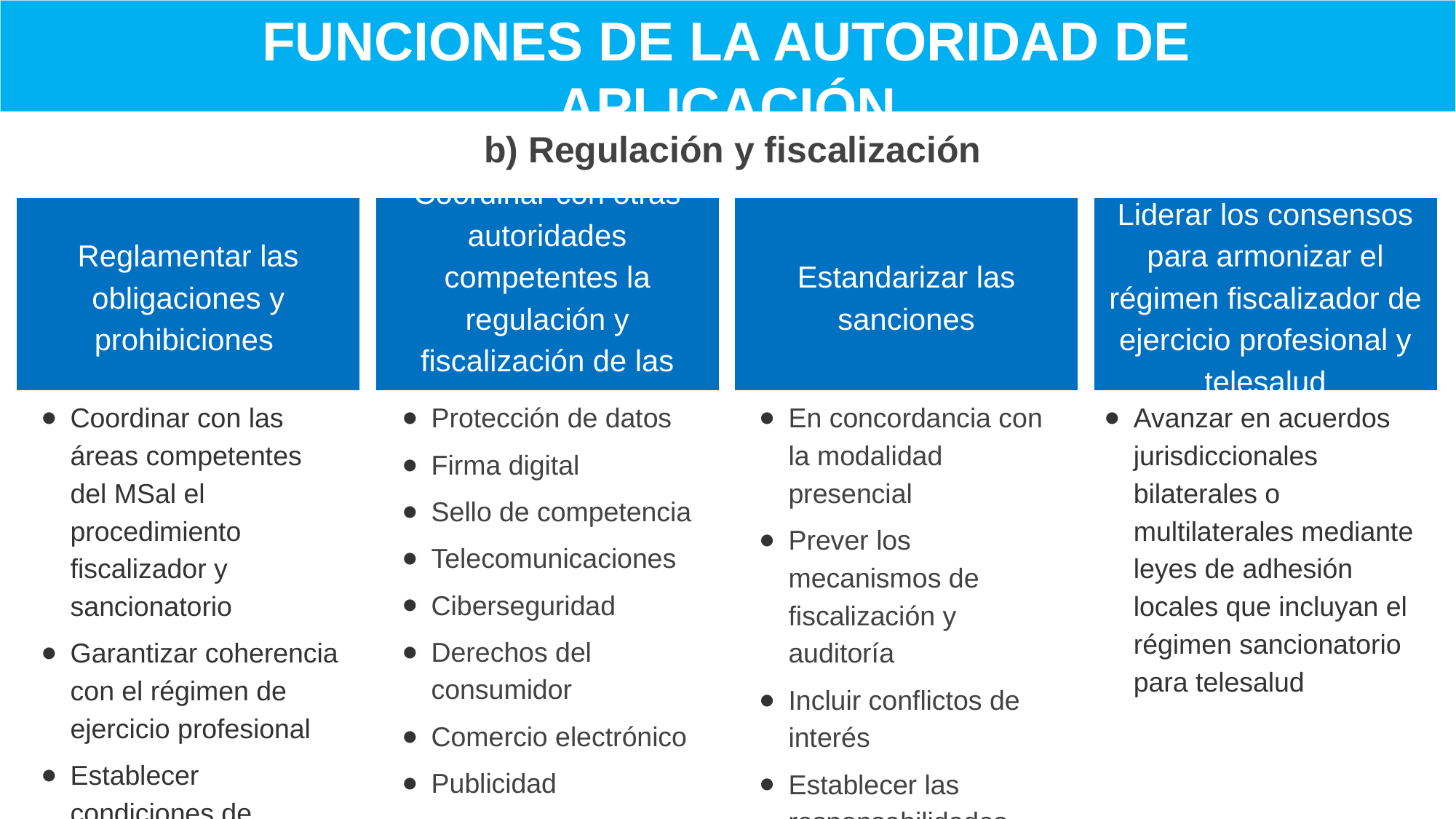

Funciones de la autoridad de aplicación
b) Regulación y fiscalización
Reglamentar las obligaciones y prohibiciones
Coordinar con otras autoridades competentes la regulación y fiscalización de las TICS
Estandarizar las sanciones
Liderar los consensos para armonizar el régimen fiscalizador de ejercicio profesional y telesalud
Coordinar con las áreas competentes del MSal el procedimiento fiscalizador y sancionatorio
Garantizar coherencia con el régimen de ejercicio profesional
Establecer condiciones de aprobación de publicidad
Protección de datos
Firma digital
Sello de competencia
Telecomunicaciones
Ciberseguridad
Derechos del consumidor
Comercio electrónico
Publicidad

En concordancia con la modalidad presencial
Prever los mecanismos de fiscalización y auditoría
Incluir conflictos de interés
Establecer las responsabilidades solidarias frente al paciente.

Avanzar en acuerdos jurisdiccionales bilaterales o multilaterales mediante leyes de adhesión locales que incluyan el régimen sancionatorio para telesalud